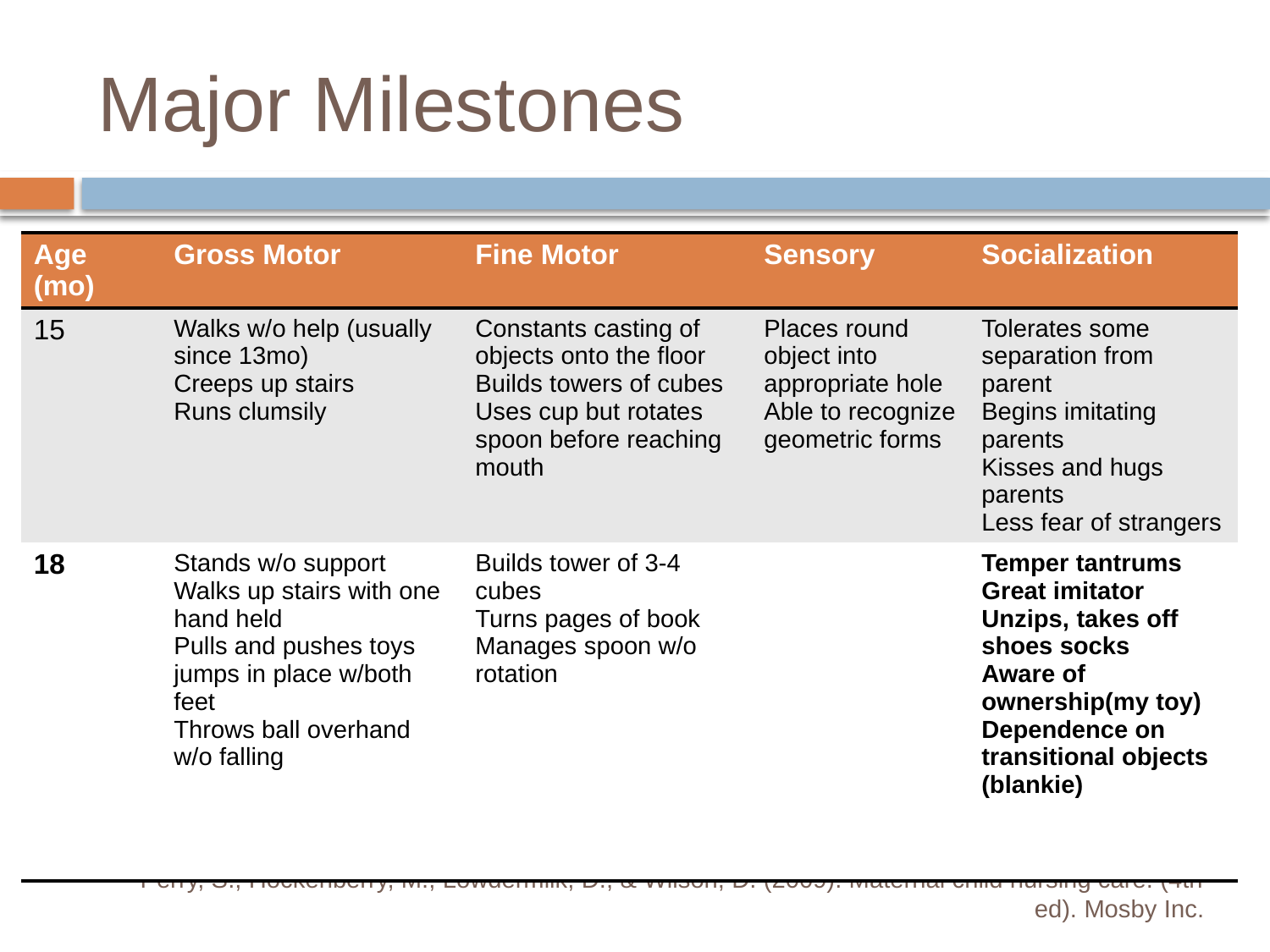

# Major Milestones
| Age (mo) | Gross Motor | Fine Motor | Sensory | Socialization |
| --- | --- | --- | --- | --- |
| 15 | Walks w/o help (usually since 13mo) Creeps up stairs Runs clumsily | Constants casting of objects onto the floor Builds towers of cubes Uses cup but rotates spoon before reaching mouth | Places round object into appropriate hole Able to recognize geometric forms | Tolerates some separation from parent Begins imitating parents Kisses and hugs parents Less fear of strangers |
| 18 | Stands w/o support Walks up stairs with one hand held Pulls and pushes toys jumps in place w/both feet Throws ball overhand w/o falling | Builds tower of 3-4 cubes Turns pages of book Manages spoon w/o rotation |  | Temper tantrums Great imitator Unzips, takes off shoes socks Aware of ownership(my toy) Dependence on transitional objects (blankie) |
Perry, S., Hockenberry, M., Lowdermilk, D., & Wilson, D. (2009). Maternal child nursing care. (4th ed). Mosby Inc.